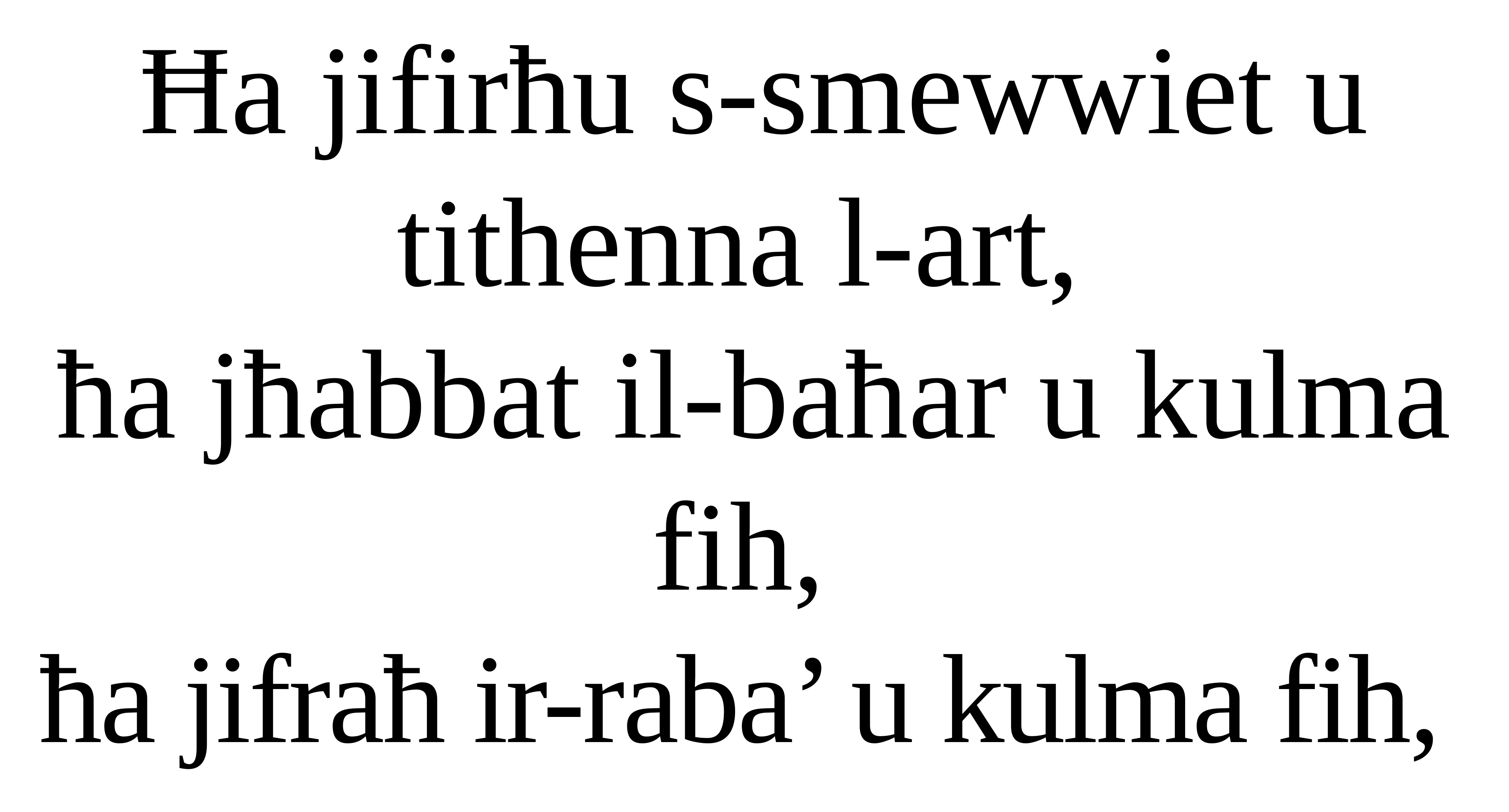

Ħa jifirħu s-smewwiet u tithenna l-art,
ħa jħabbat il-baħar u kulma fih,
ħa jifraħ ir-raba’ u kulma fih,